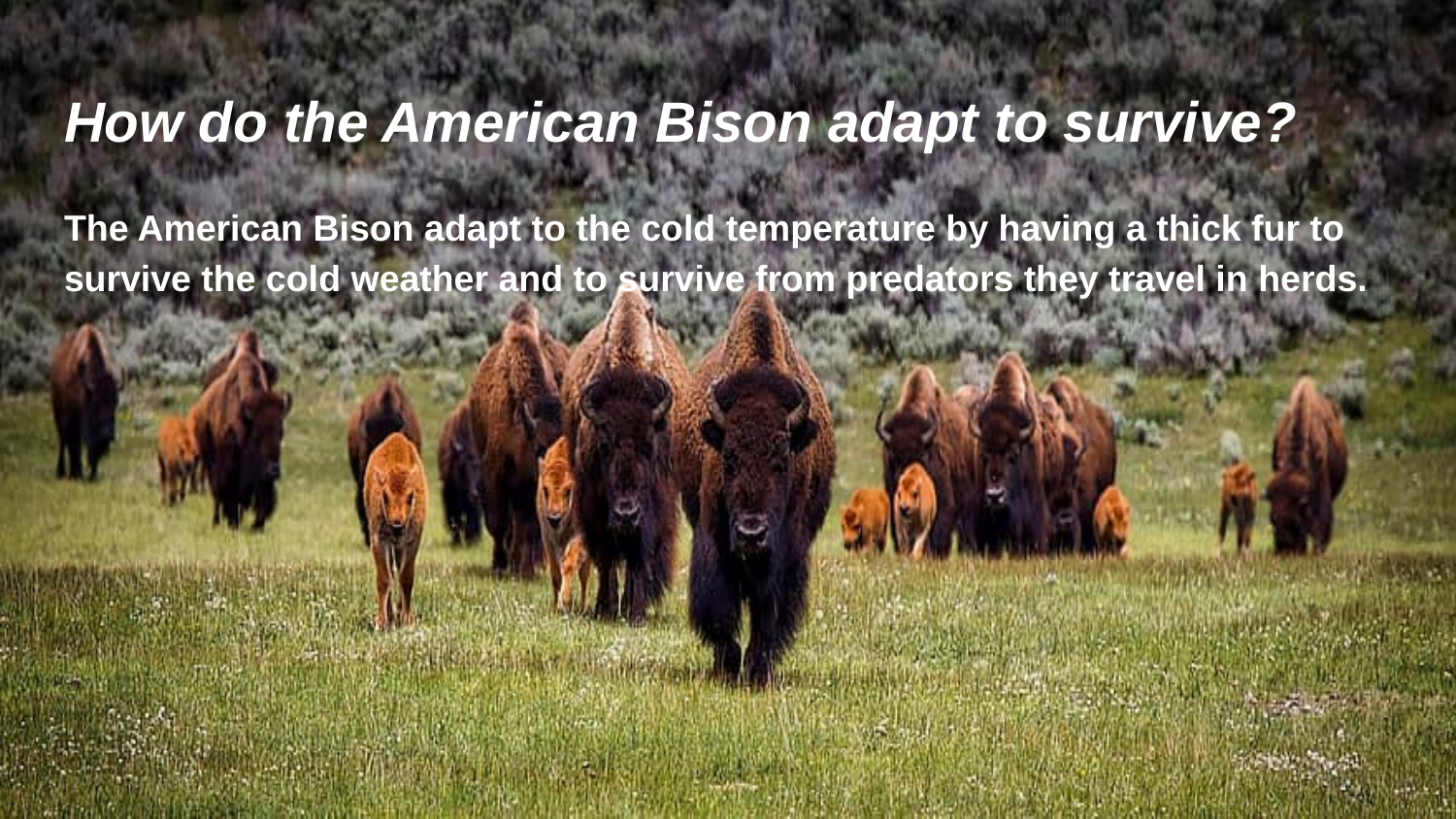

# How do the American Bison adapt to survive?
The American Bison adapt to the cold temperature by having a thick fur to survive the cold weather and to survive from predators they travel in herds.